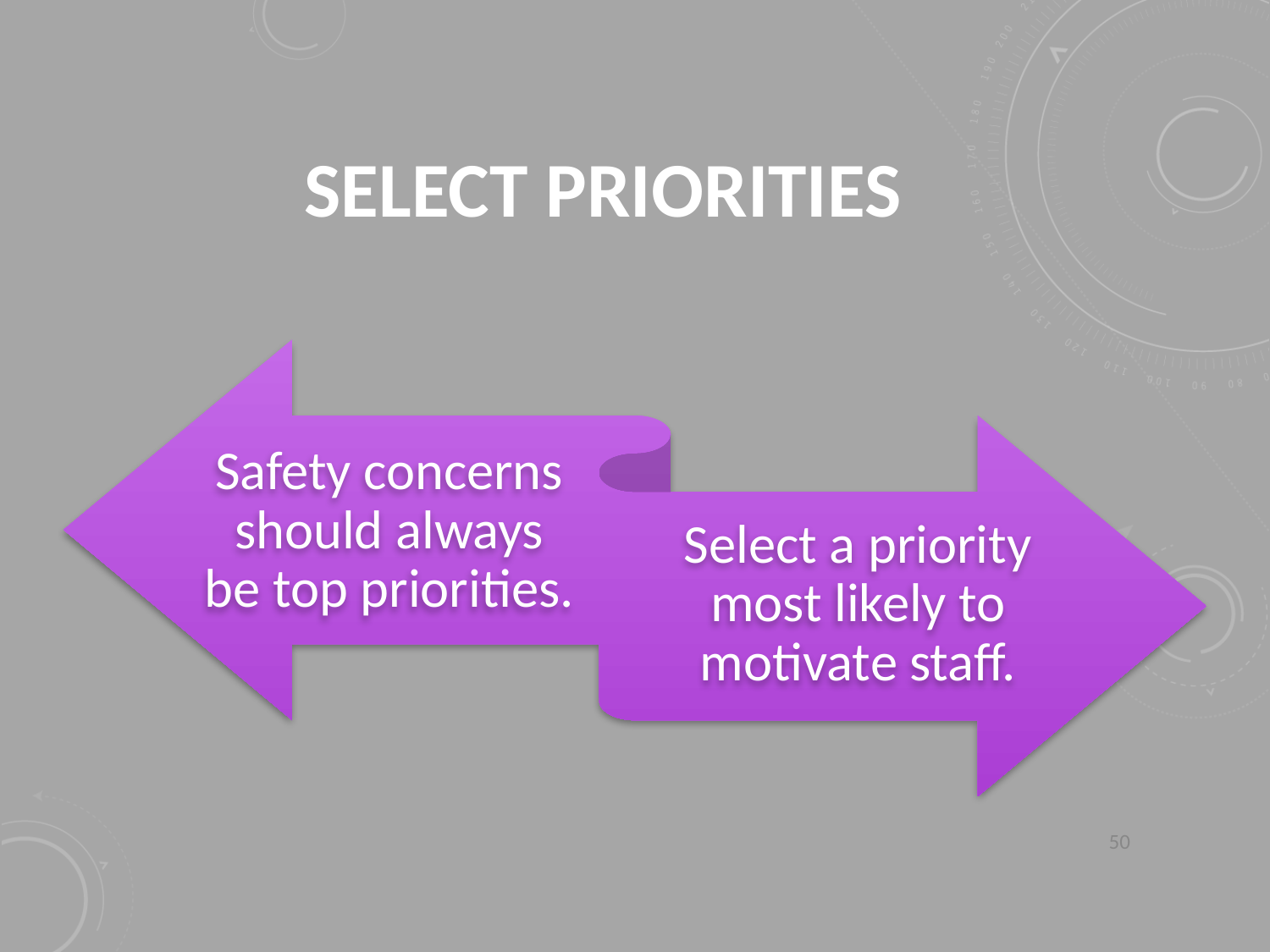

# SELECT PRIORITIES
Safety concerns should always be top priorities.
Select a priority most likely to motivate staff.
50